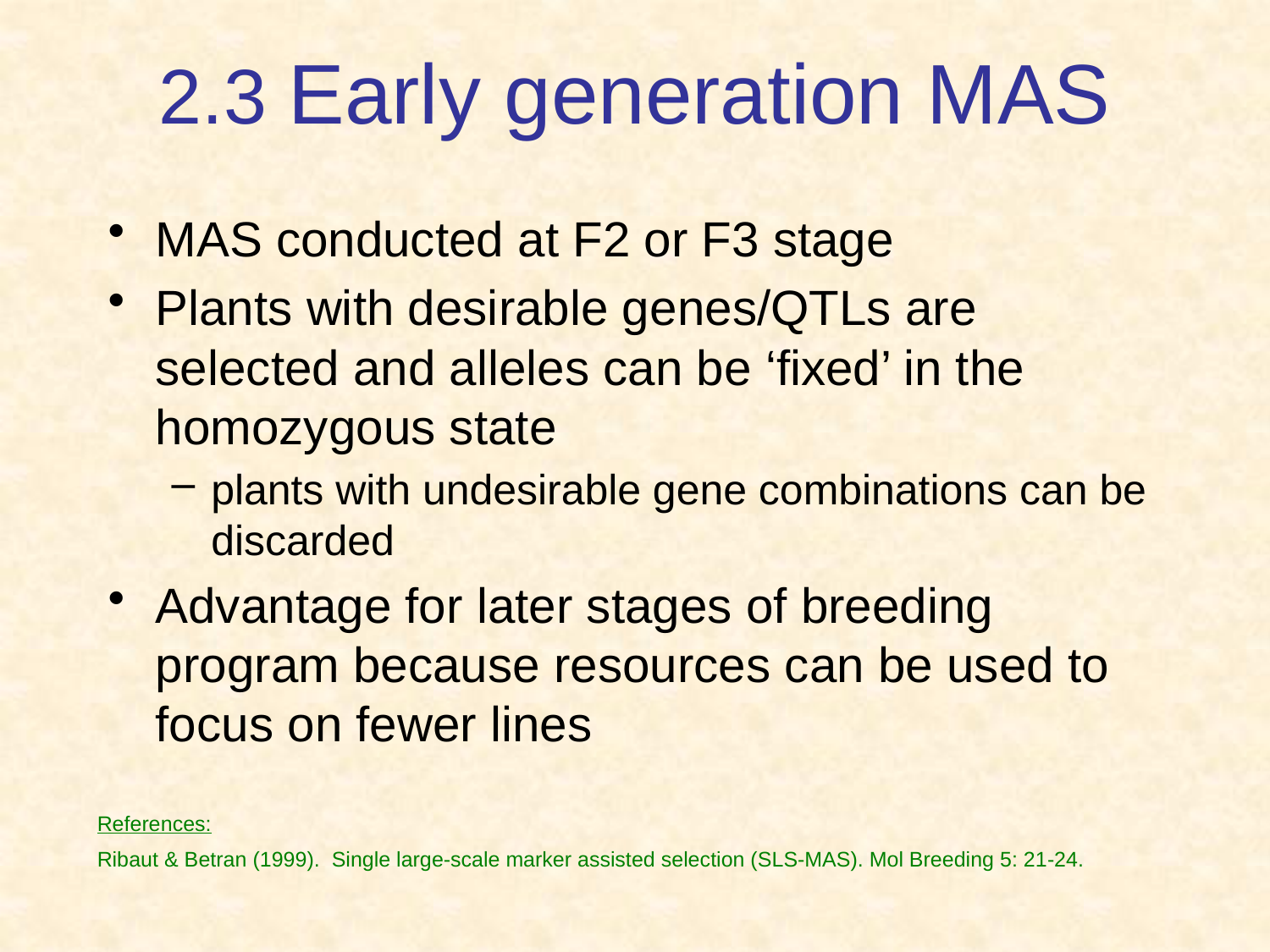

# 2.3 Early generation MAS
MAS conducted at F2 or F3 stage
Plants with desirable genes/QTLs are selected and alleles can be ‘fixed’ in the homozygous state
plants with undesirable gene combinations can be discarded
Advantage for later stages of breeding program because resources can be used to focus on fewer lines

References:
Ribaut & Betran (1999).  Single large-scale marker assisted selection (SLS-MAS). Mol Breeding 5: 21-24.